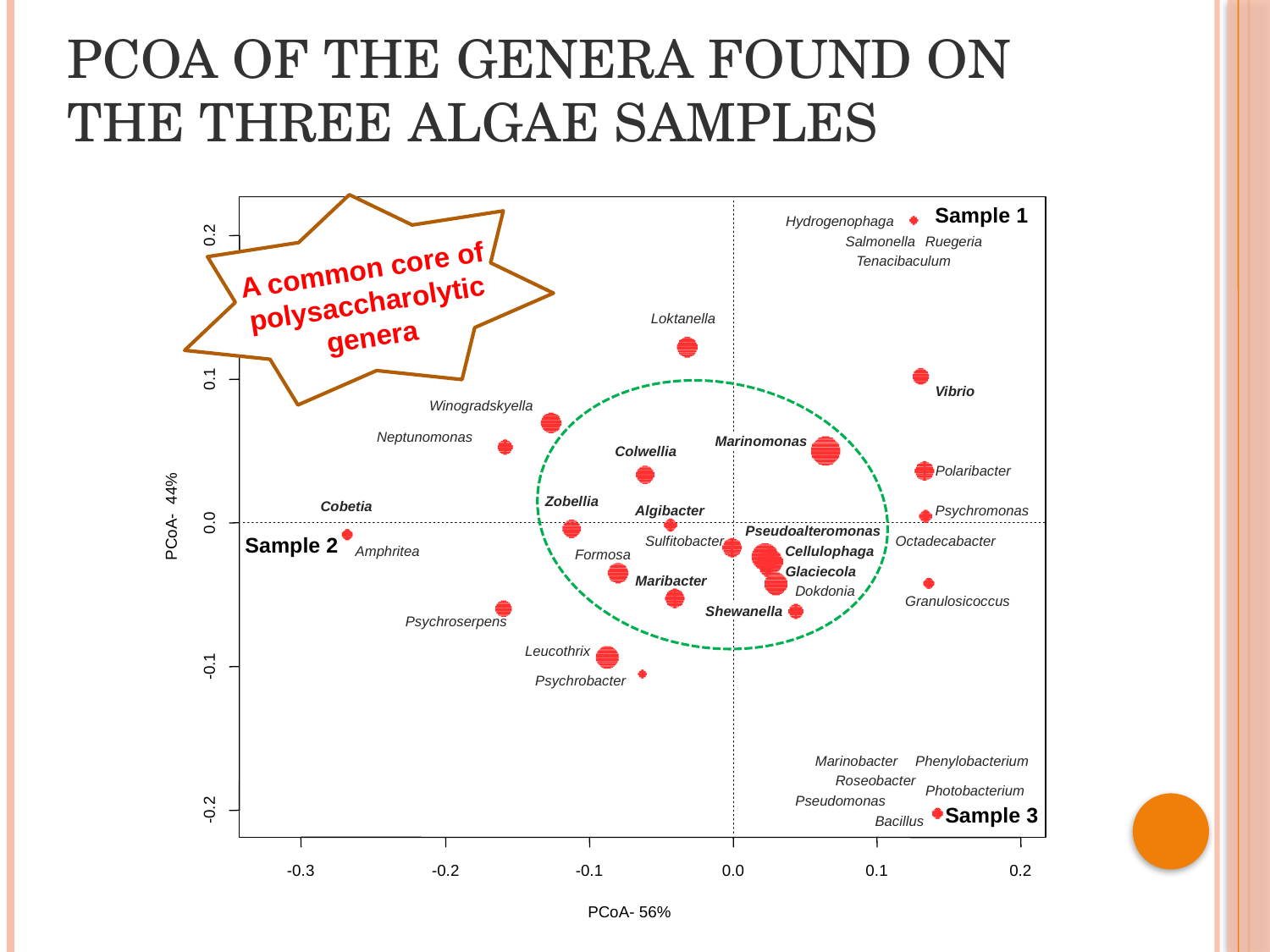

# PCoA of the genera found on the three algae samples

A common core of polysaccharolytic genera

Sample 1
Hydrogenophaga

0.2

Salmonella
Ruegeria

Tenacibaculum
Loktanella
0.1

Vibrio
Winogradskyella
Neptunomonas
Marinomonas
Colwellia
Polaribacter

Zobellia
Cobetia
Algibacter
Psychromonas
PCoA-  44%
0.0

Pseudoalteromonas

Sample 2
Sulfitobacter
Octadecabacter

Amphritea
Cellulophaga

Formosa

Glaciecola

Maribacter

Dokdonia

Granulosicoccus

Shewanella
Psychroserpens
Leucothrix
-0.1

Psychrobacter
Marinobacter
Phenylobacterium
Roseobacter
Photobacterium
Pseudomonas
-0.2
Sample 3

Bacillus

-0.3
-0.2
-0.1
0.0
0.1
0.2
PCoA- 56%